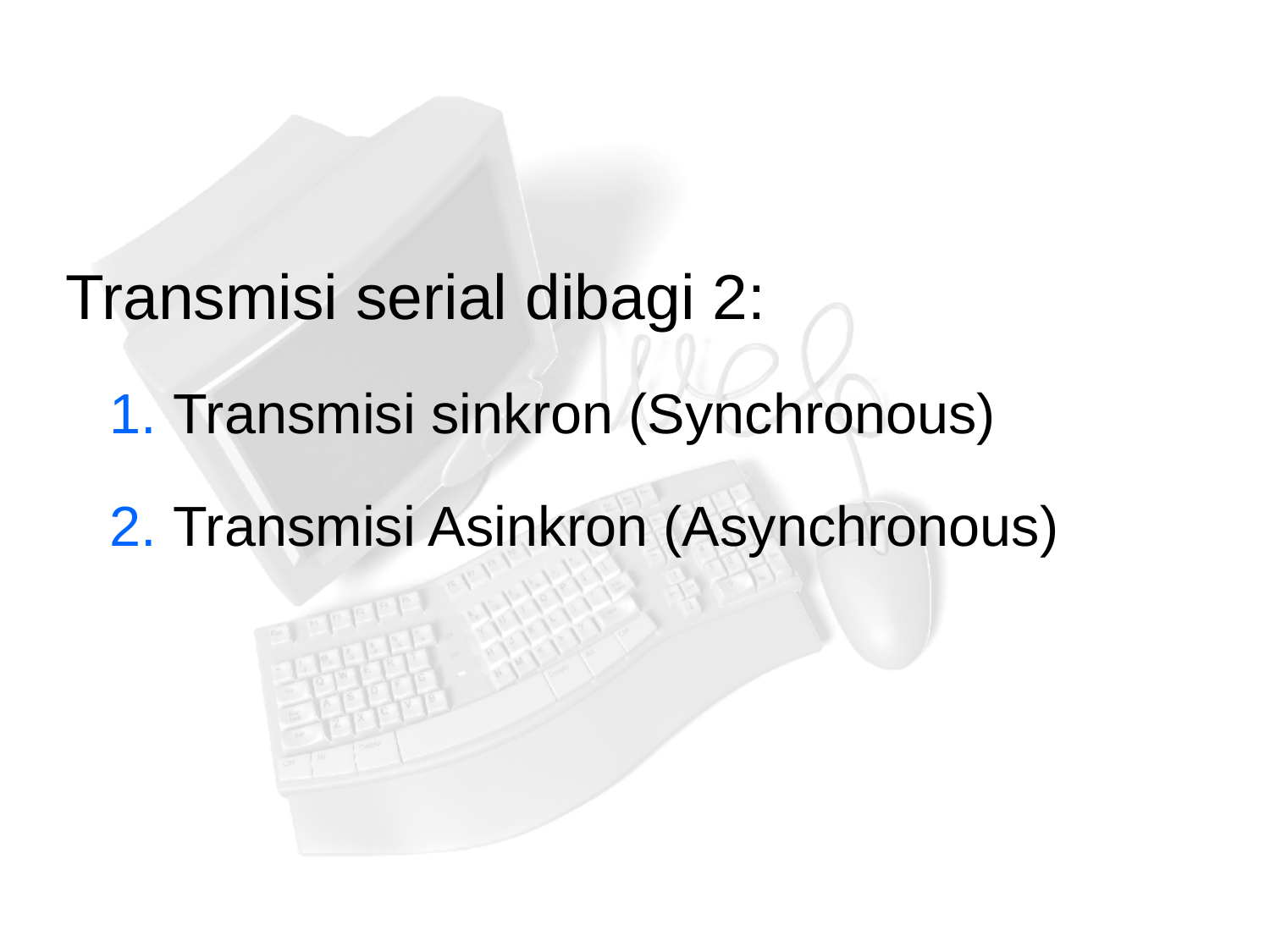

#
Transmisi serial dibagi 2:
Transmisi sinkron (Synchronous)
Transmisi Asinkron (Asynchronous)